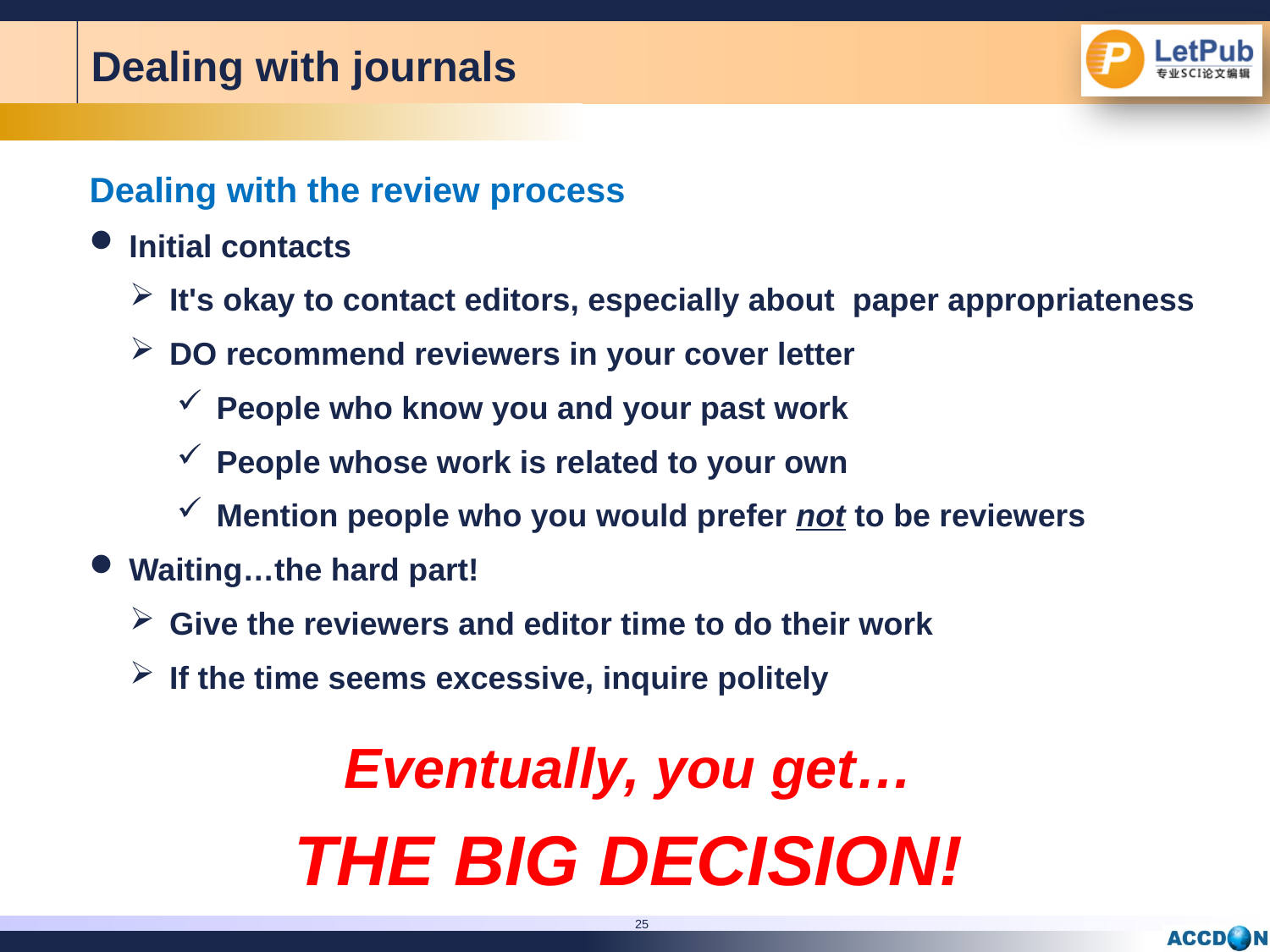

Dealing with journals
Dealing with the review process
Initial contacts
It's okay to contact editors, especially about  paper appropriateness
DO recommend reviewers in your cover letter
People who know you and your past work
People whose work is related to your own
Mention people who you would prefer not to be reviewers
Waiting…the hard part!
Give the reviewers and editor time to do their work
If the time seems excessive, inquire politely
Eventually, you get…
THE BIG DECISION!
25